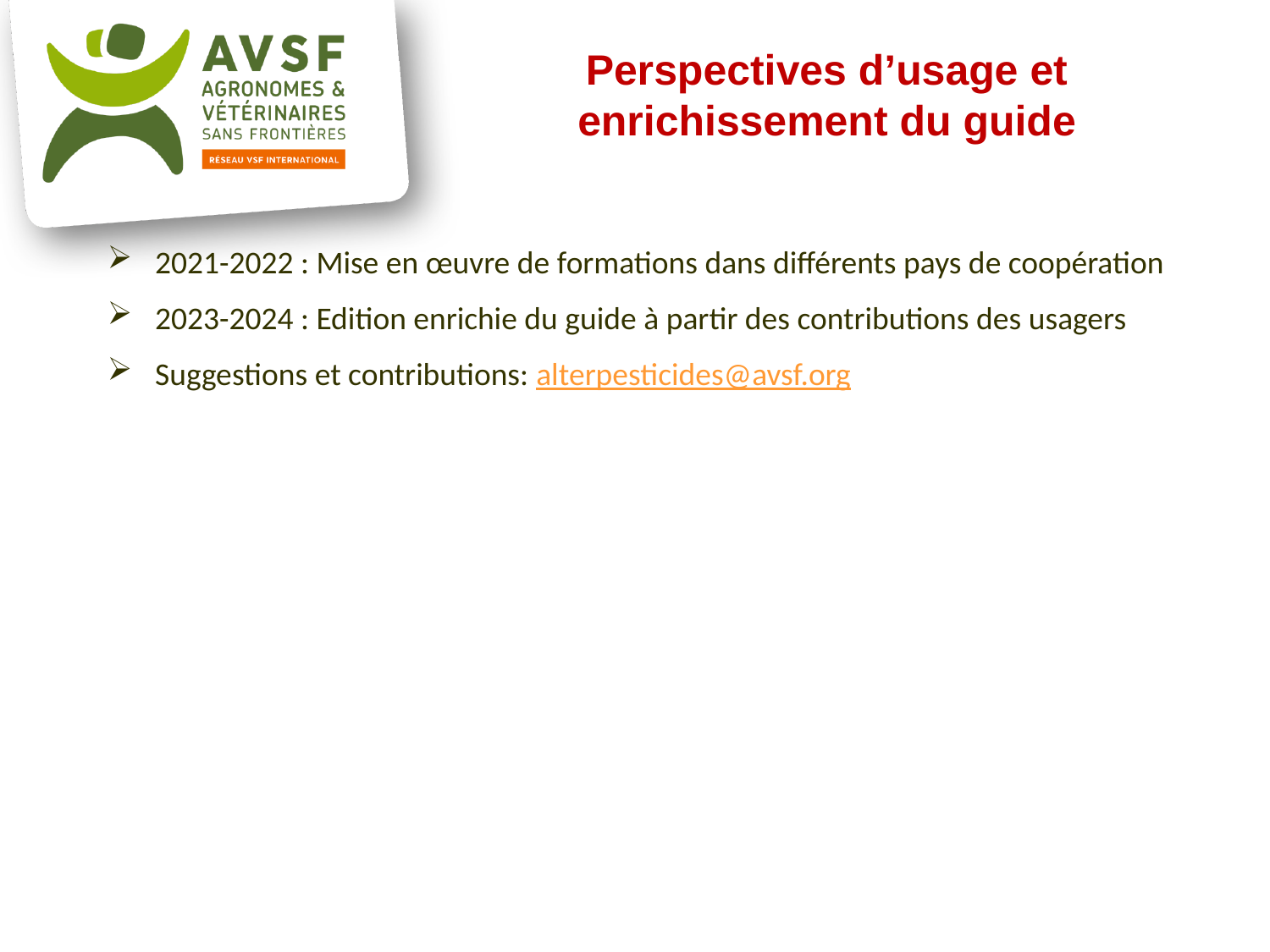

Perspectives d’usage et enrichissement du guide
2021-2022 : Mise en œuvre de formations dans différents pays de coopération
2023-2024 : Edition enrichie du guide à partir des contributions des usagers
Suggestions et contributions: alterpesticides@avsf.org